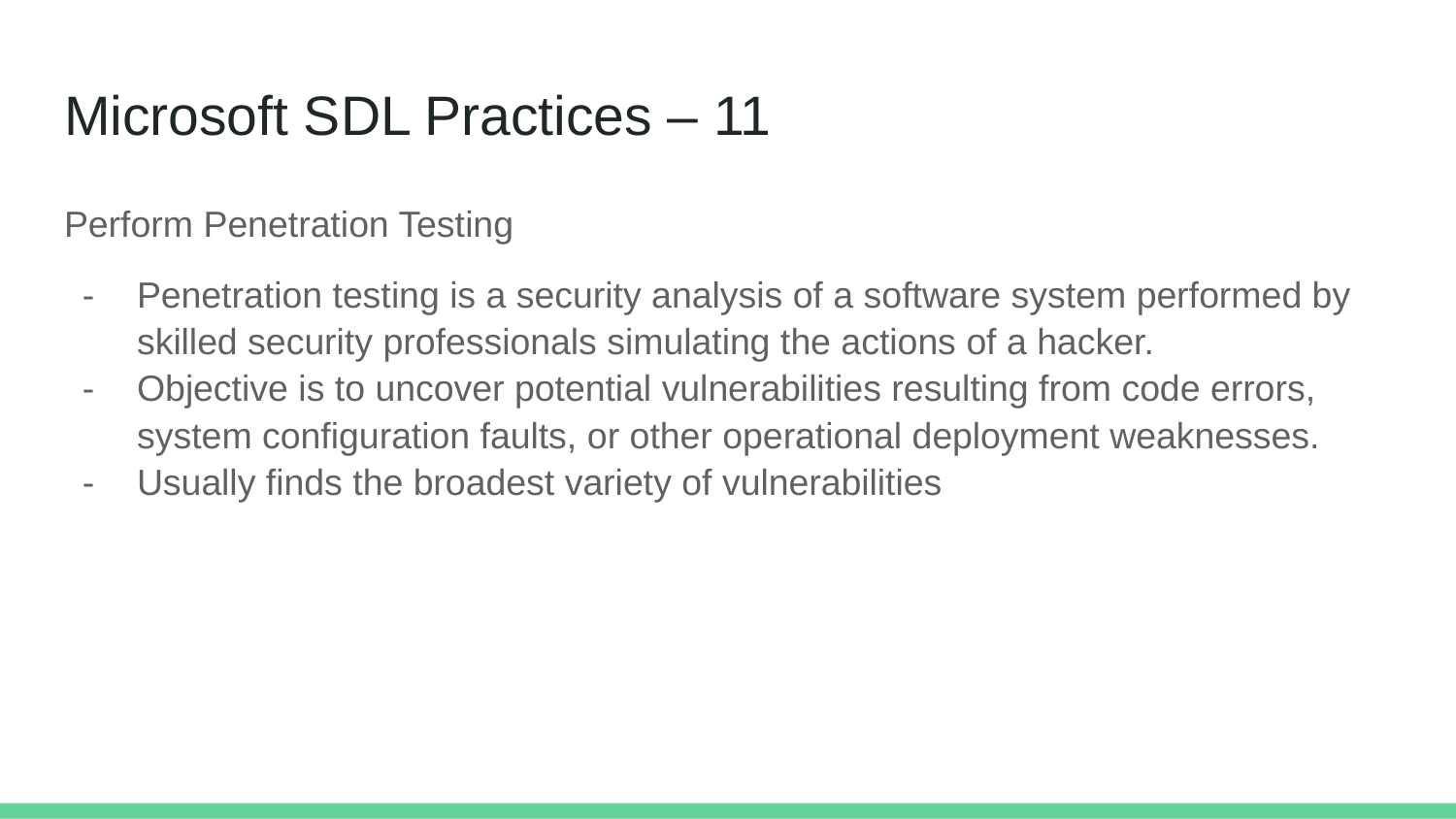

# Microsoft SDL Practices – 11
Perform Penetration Testing
Penetration testing is a security analysis of a software system performed by skilled security professionals simulating the actions of a hacker.
Objective is to uncover potential vulnerabilities resulting from code errors, system configuration faults, or other operational deployment weaknesses.
Usually finds the broadest variety of vulnerabilities